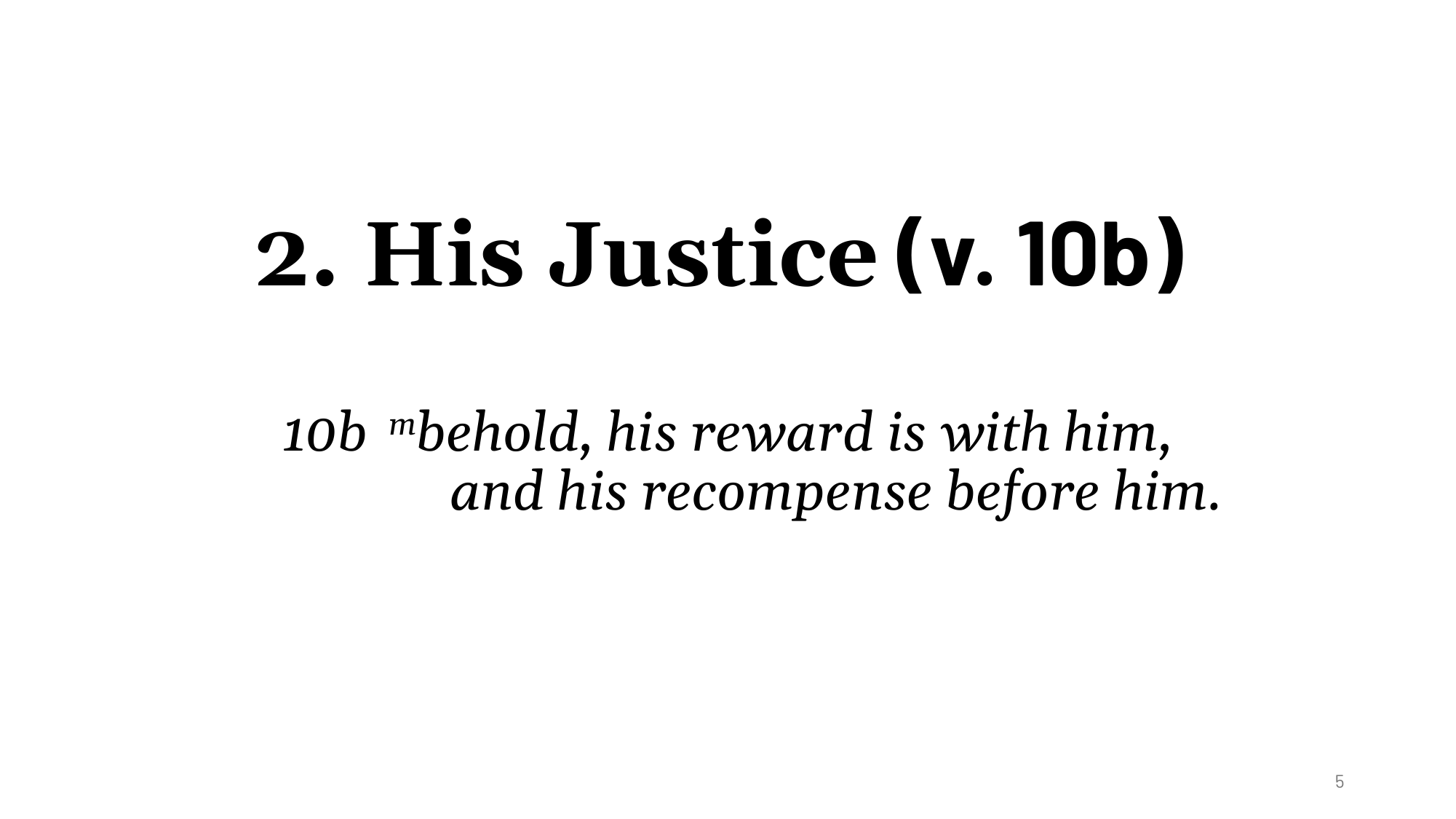

# 2. His Justice (v. 10b)   10b  mbehold, his reward is with him, and his recompense before him.

5